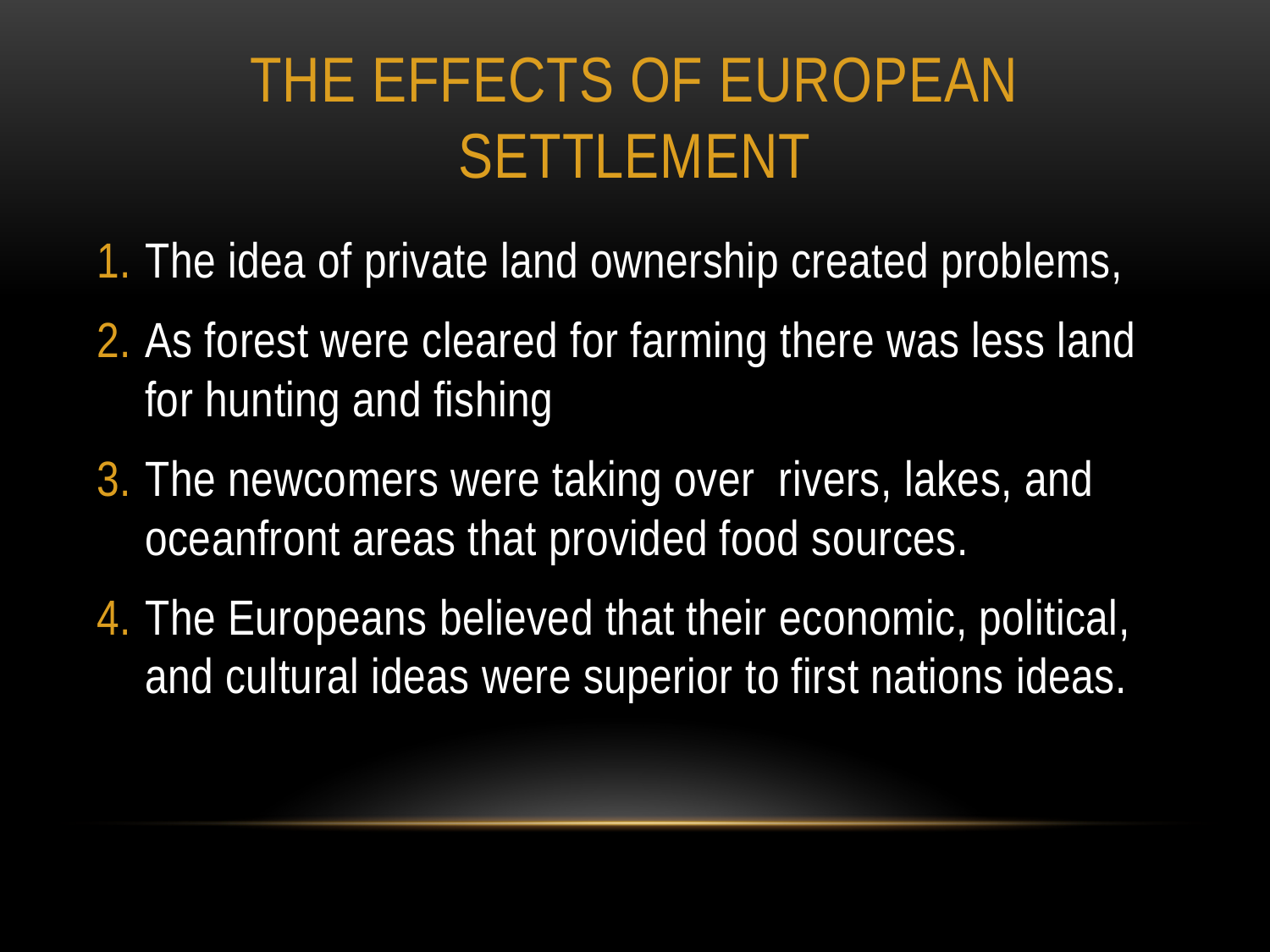

# The effects of European Settlement
The idea of private land ownership created problems,
As forest were cleared for farming there was less land for hunting and fishing
The newcomers were taking over  rivers, lakes, and oceanfront areas that provided food sources.
The Europeans believed that their economic, political, and cultural ideas were superior to first nations ideas.